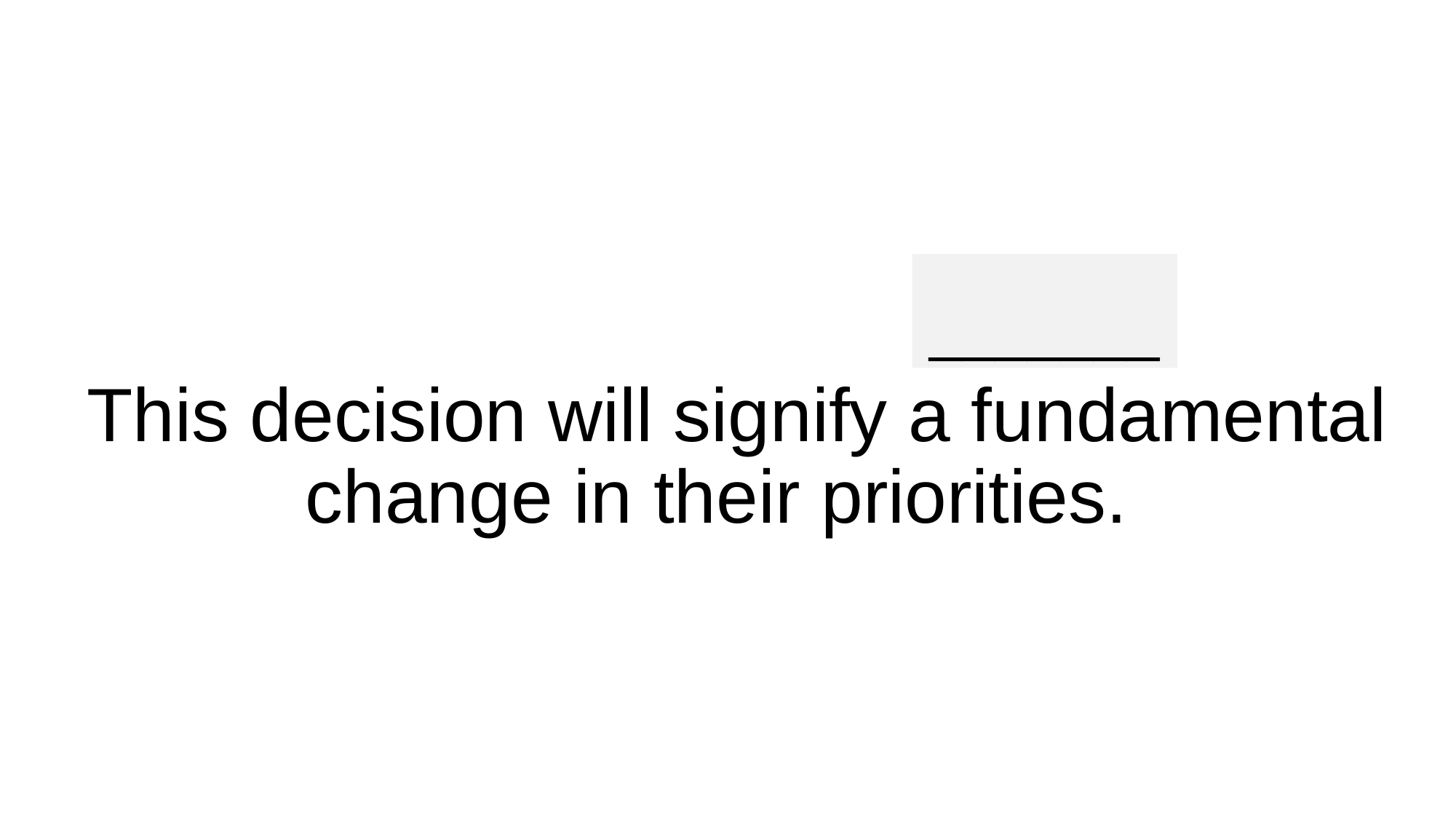

_______
# This decision will signify a fundamental change in their priorities.